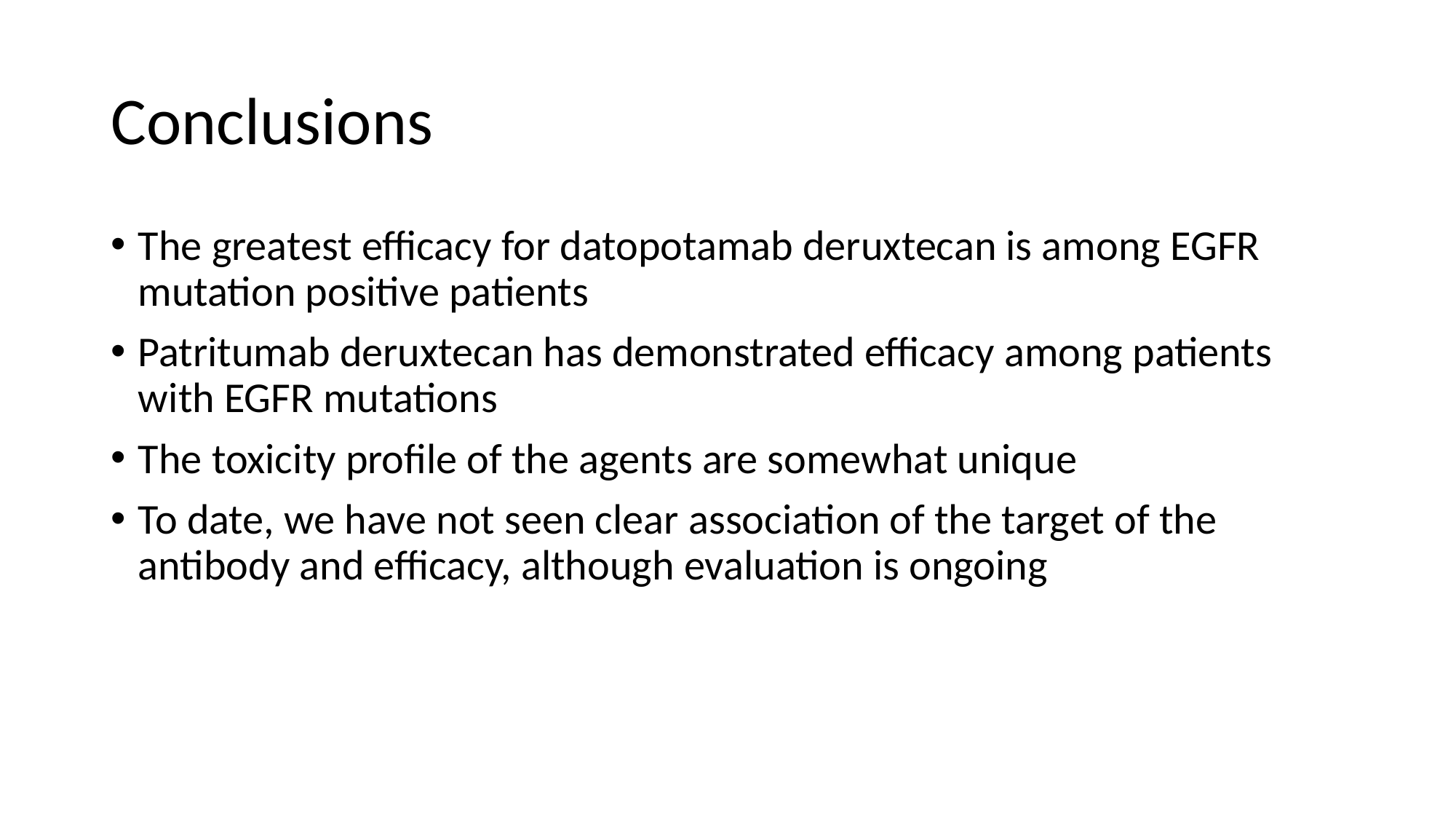

# Conclusions
The greatest efficacy for datopotamab deruxtecan is among EGFR mutation positive patients
Patritumab deruxtecan has demonstrated efficacy among patients with EGFR mutations
The toxicity profile of the agents are somewhat unique
To date, we have not seen clear association of the target of the antibody and efficacy, although evaluation is ongoing